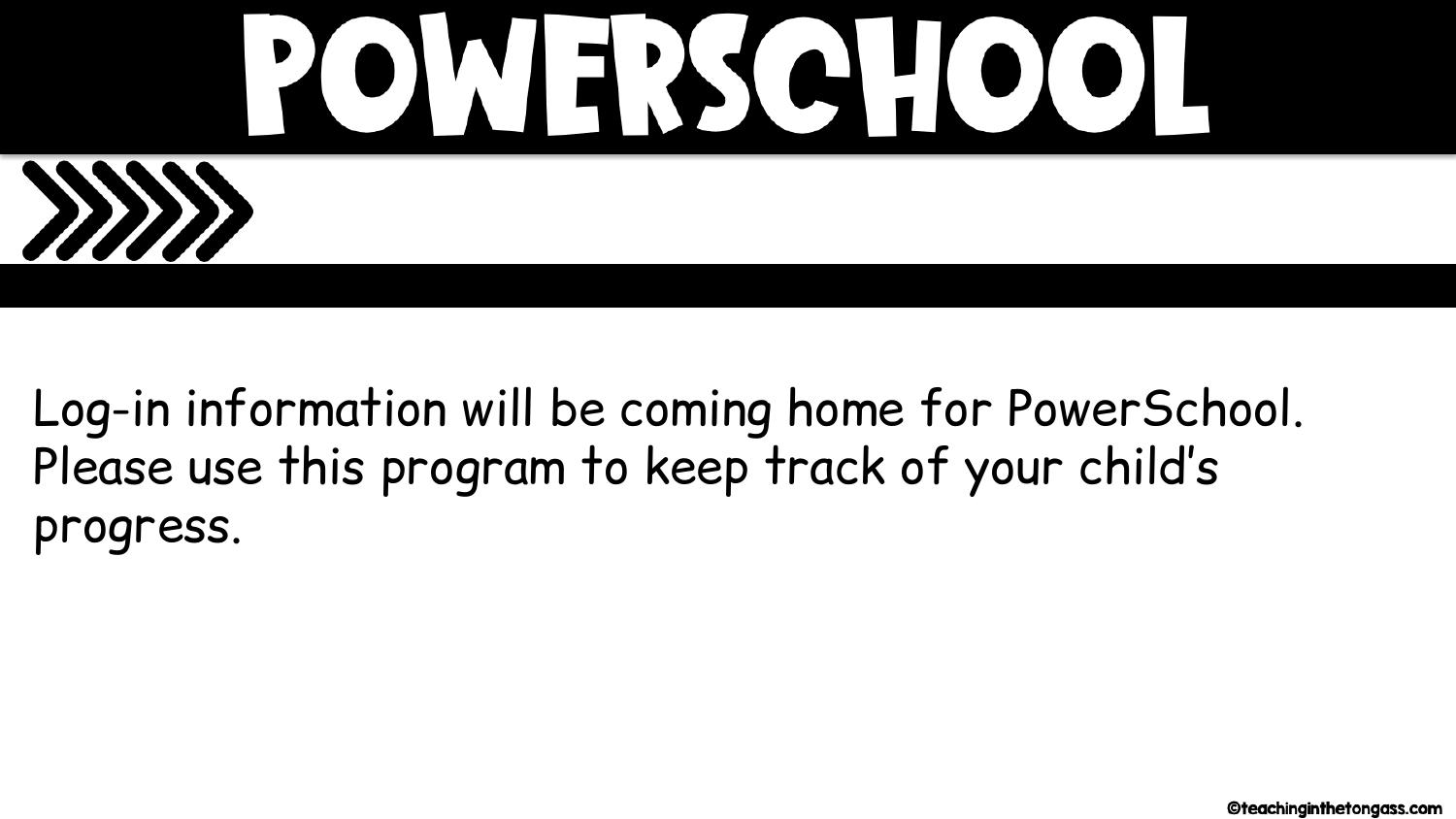

Log-in information will be coming home for PowerSchool. Please use this program to keep track of your child’s progress.